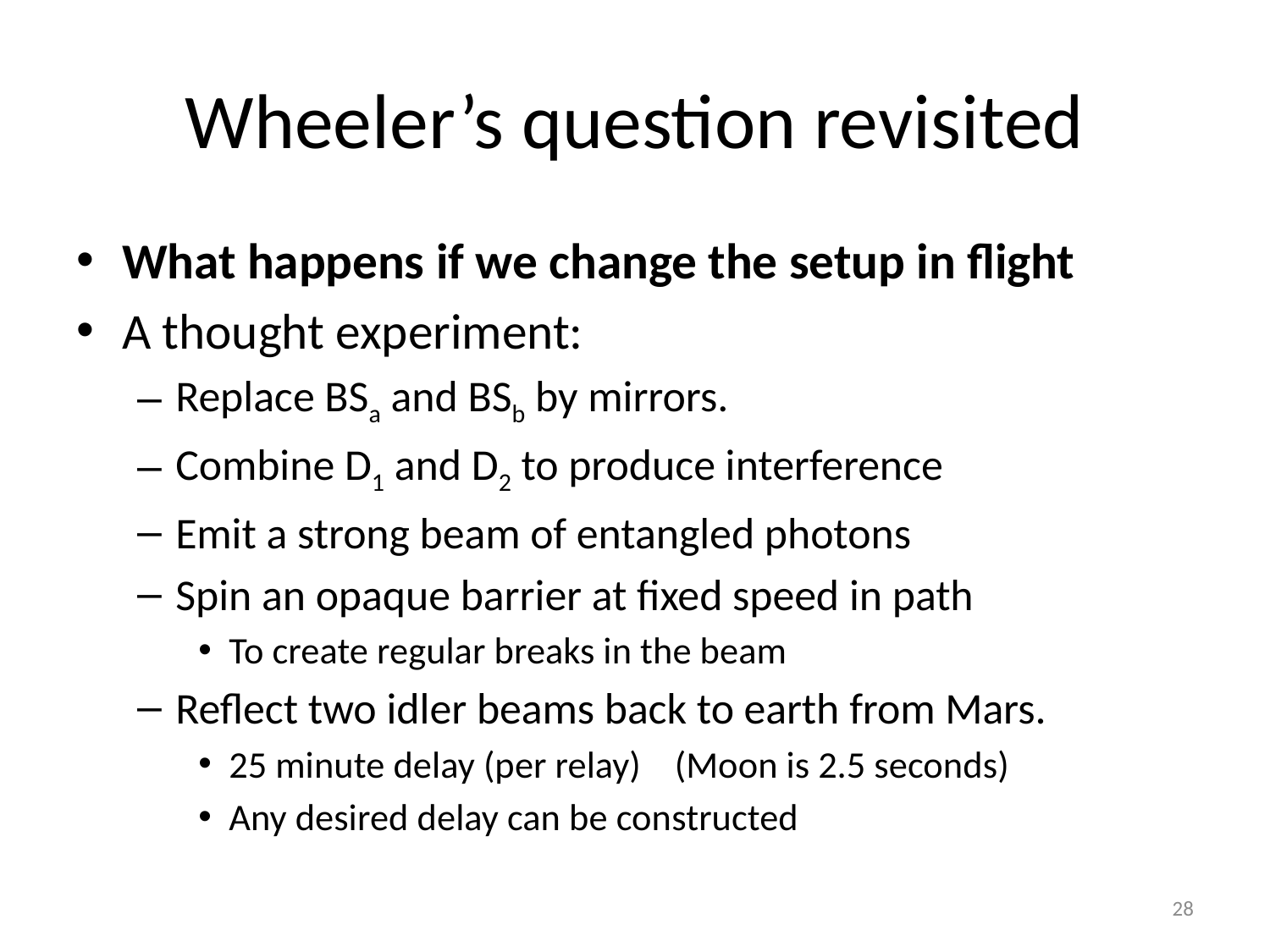

# Wheeler’s question revisited
What happens if we change the setup in flight
A thought experiment:
Replace BSa and BSb by mirrors.
Combine D1 and D2 to produce interference
Emit a strong beam of entangled photons
Spin an opaque barrier at fixed speed in path
To create regular breaks in the beam
Reflect two idler beams back to earth from Mars.
25 minute delay (per relay)    (Moon is 2.5 seconds)
Any desired delay can be constructed
28